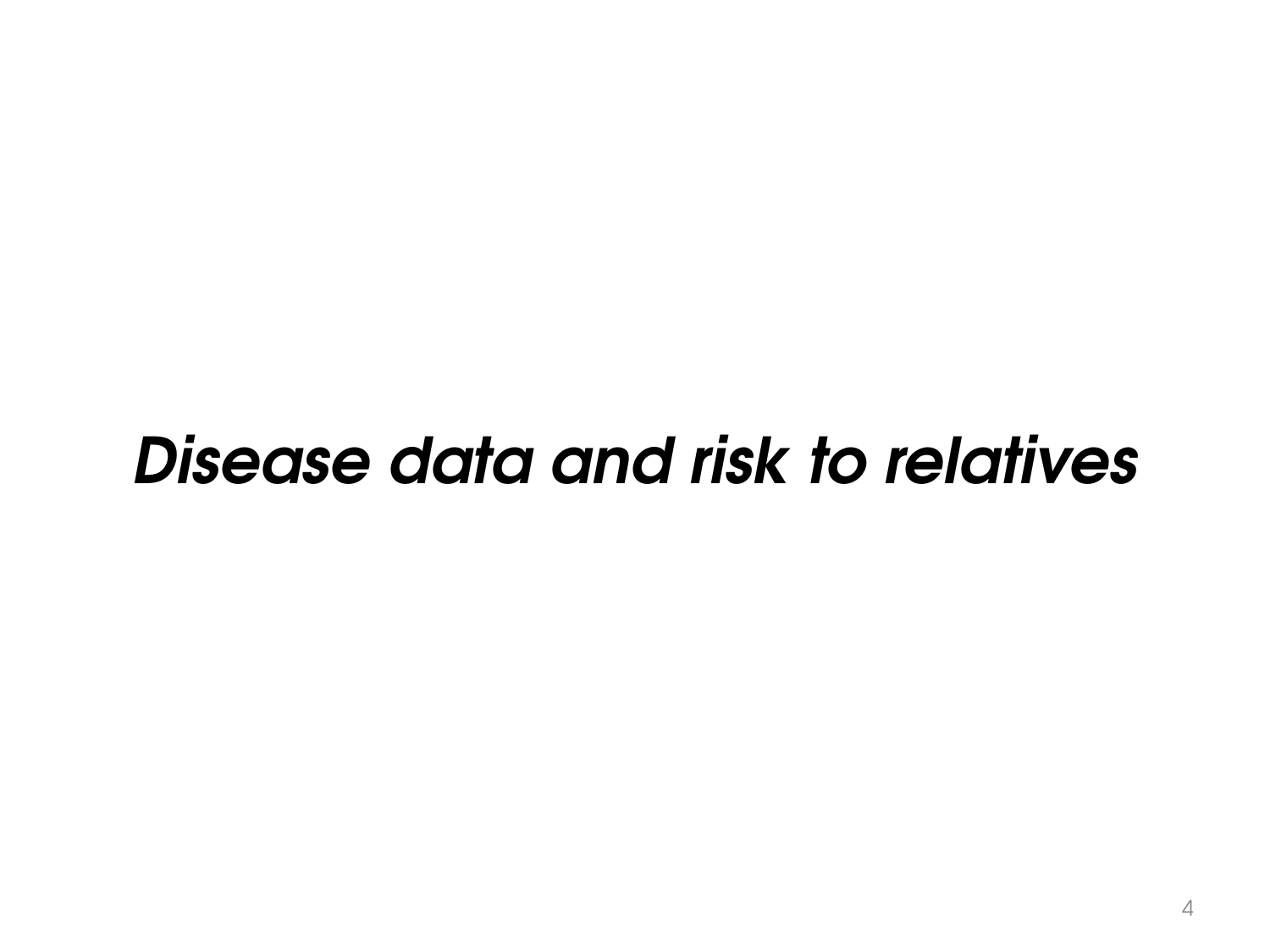

# Disease data and risk to relatives
4